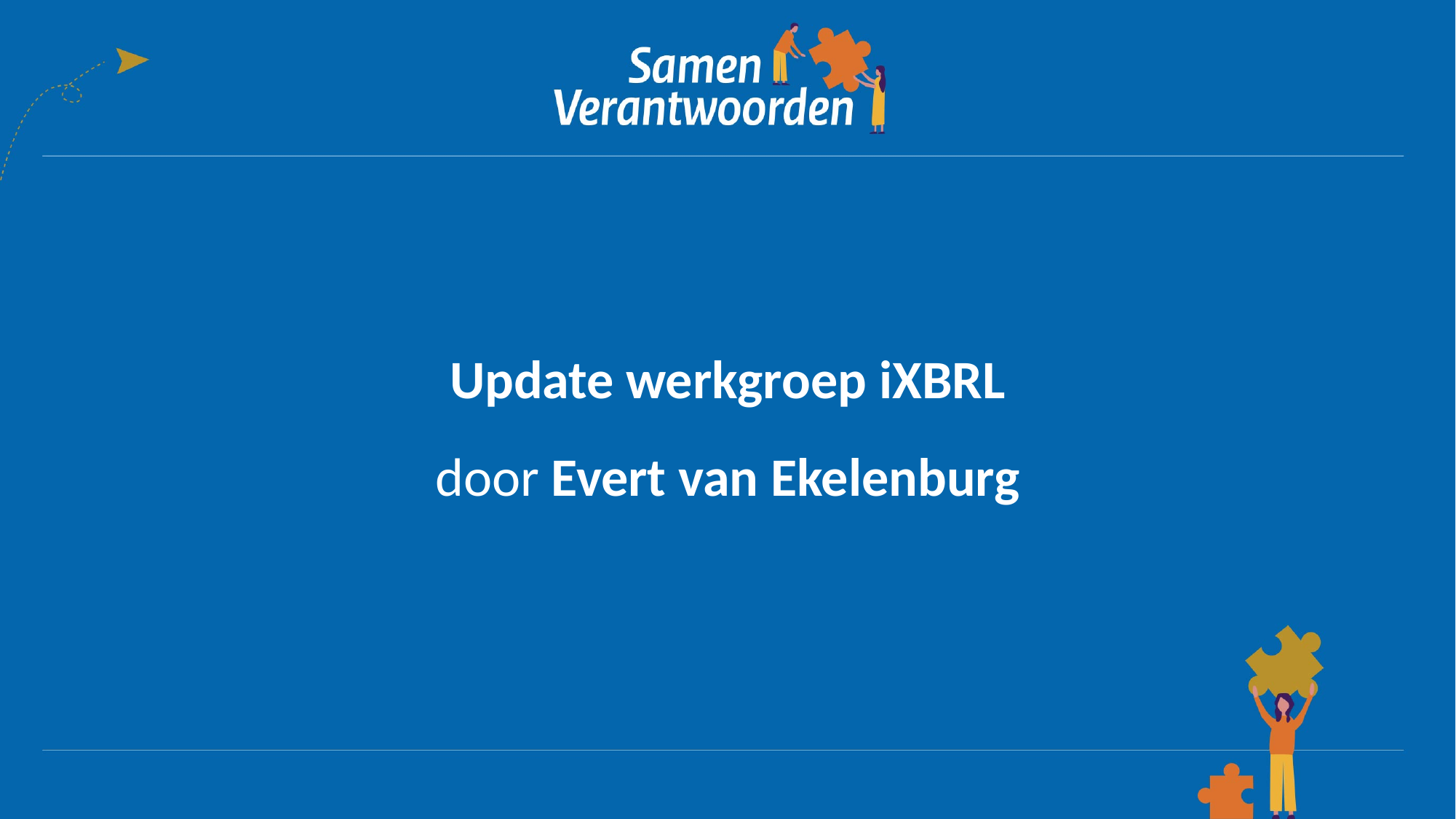

Update werkgroep iXBRL
door Evert van Ekelenburg